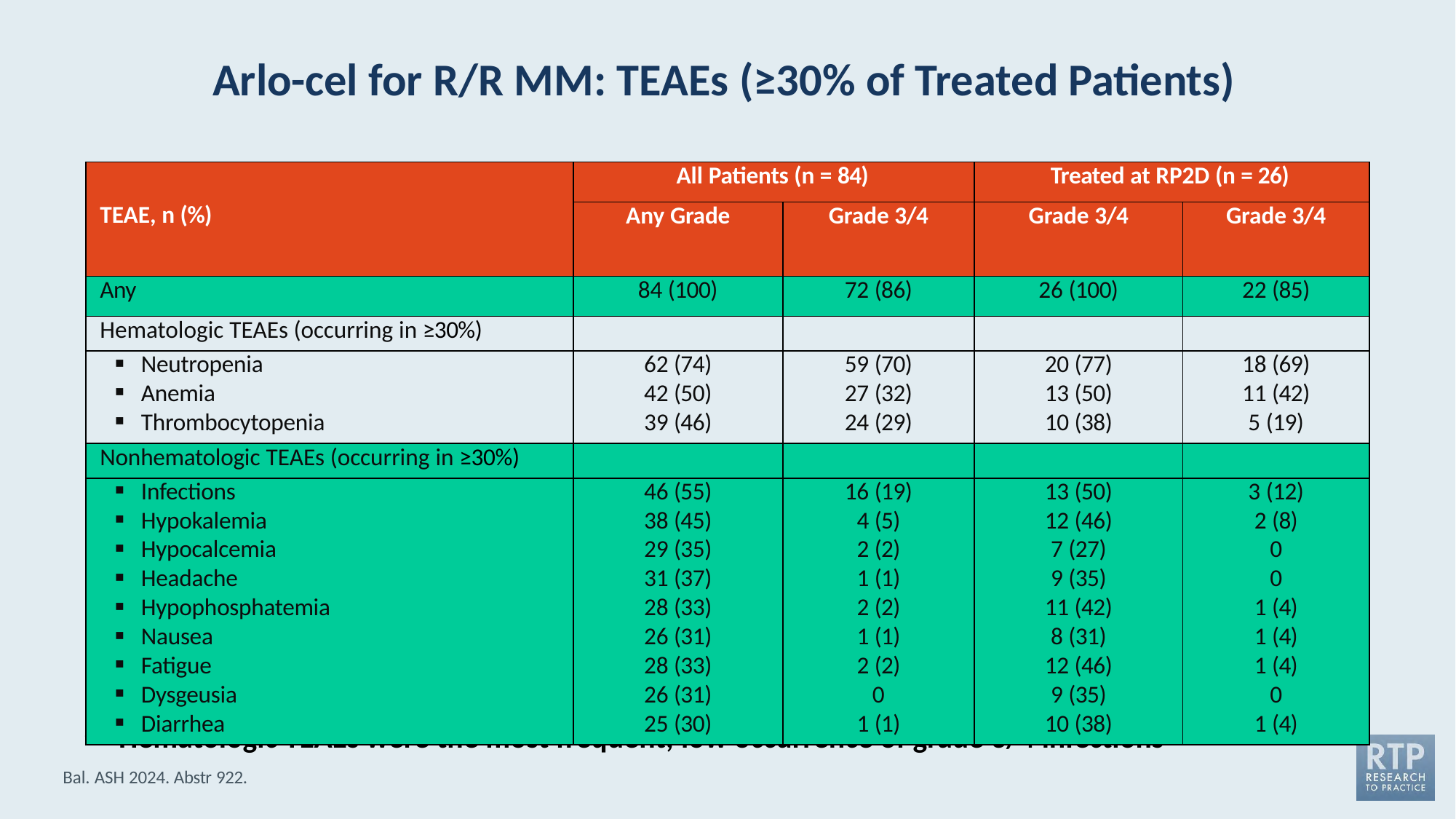

# Arlo-cel for R/R MM: TEAEs (≥30% of Treated Patients)
| TEAE, n (%) | All Patients (n = 84) |  | Treated at RP2D (n = 26) |  |
| --- | --- | --- | --- | --- |
|  | Any Grade | Grade 3/4 | Grade 3/4 | Grade 3/4 |
| Any | 84 (100) | 72 (86) | 26 (100) | 22 (85) |
| Hematologic TEAEs (occurring in ≥30%) |  |  |  |  |
| Neutropenia | 62 (74) | 59 (70) | 20 (77) | 18 (69) |
| Anemia | 42 (50) | 27 (32) | 13 (50) | 11 (42) |
| Thrombocytopenia | 39 (46) | 24 (29) | 10 (38) | 5 (19) |
| Nonhematologic TEAEs (occurring in ≥30%) |  |  |  |  |
| Infections | 46 (55) | 16 (19) | 13 (50) | 3 (12) |
| Hypokalemia | 38 (45) | 4 (5) | 12 (46) | 2 (8) |
| Hypocalcemia | 29 (35) | 2 (2) | 7 (27) | 0 |
| Headache | 31 (37) | 1 (1) | 9 (35) | 0 |
| Hypophosphatemia | 28 (33) | 2 (2) | 11 (42) | 1 (4) |
| Nausea | 26 (31) | 1 (1) | 8 (31) | 1 (4) |
| Fatigue | 28 (33) | 2 (2) | 12 (46) | 1 (4) |
| Dysgeusia | 26 (31) | 0 | 9 (35) | 0 |
| Diarrhea | 25 (30) | 1 (1) | 10 (38) | 1 (4) |
Hematologic TEAEs were the most frequent; low occurrence of grade 3/4 infections
Bal. ASH 2024. Abstr 922.